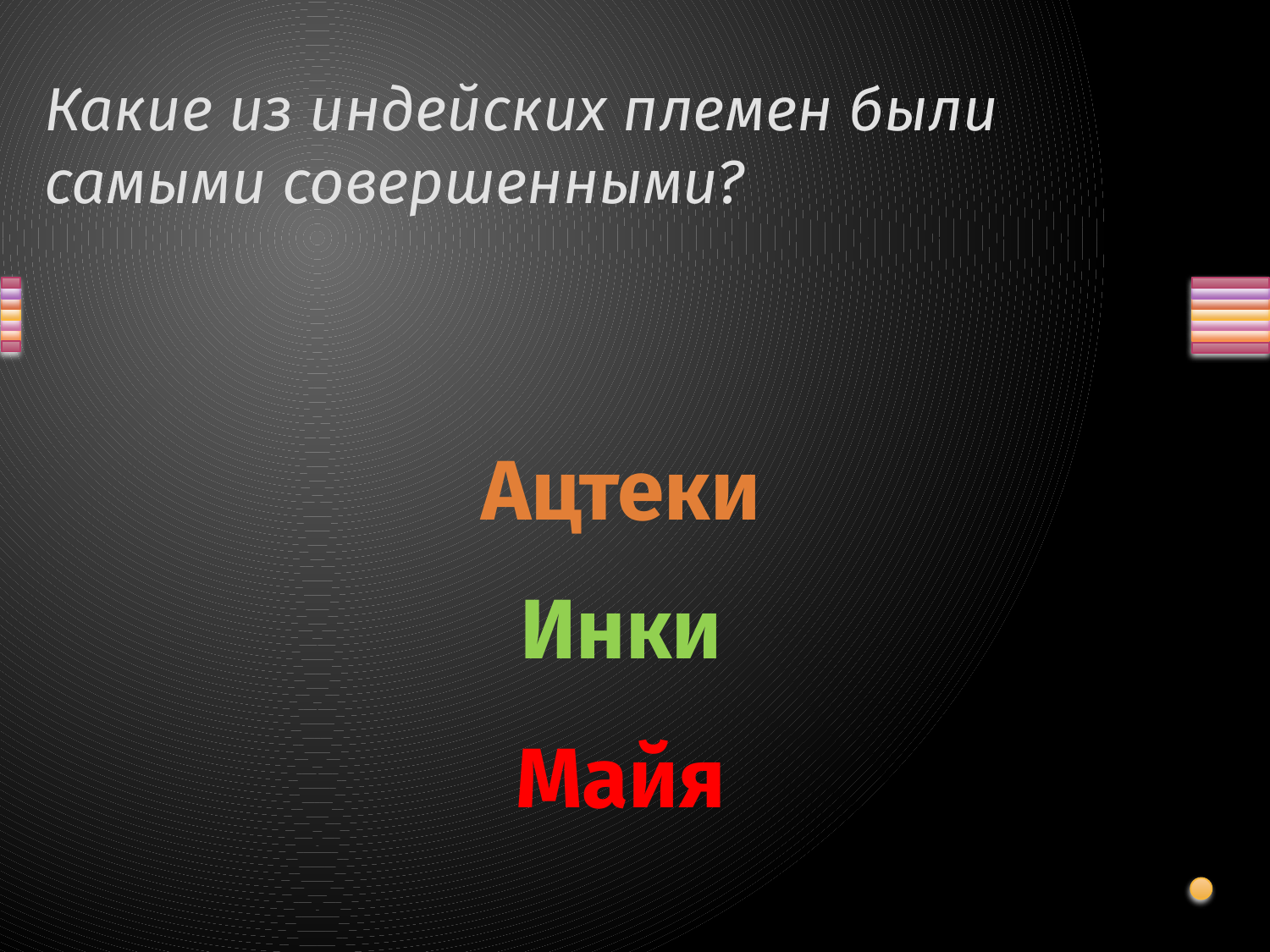

# Какие из индейских племен были самыми совершенными?
Ацтеки
Инки
Майя